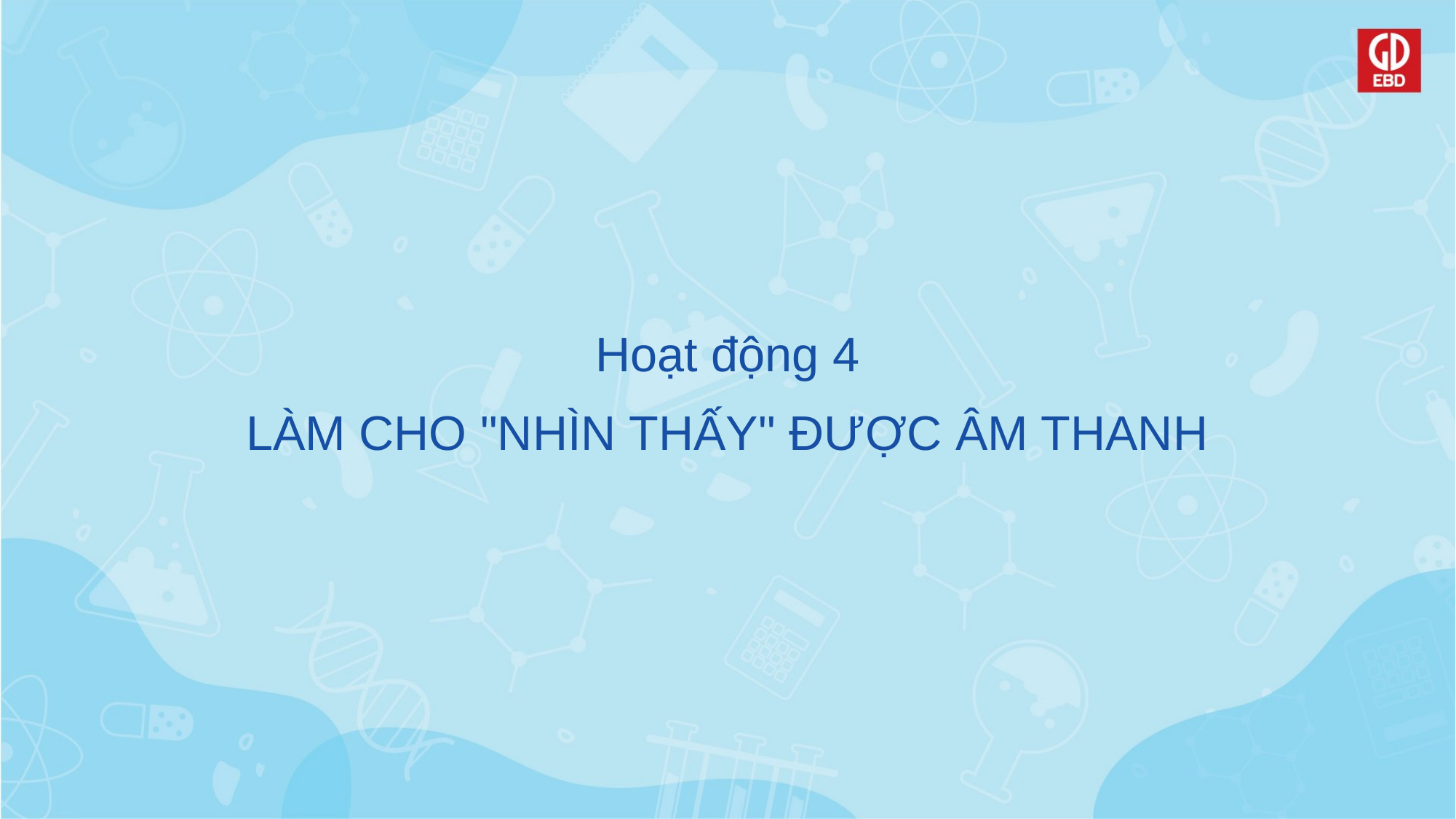

Hoạt động 4
LÀM CHO "NHÌN THẤY" ĐƯỢC ÂM THANH